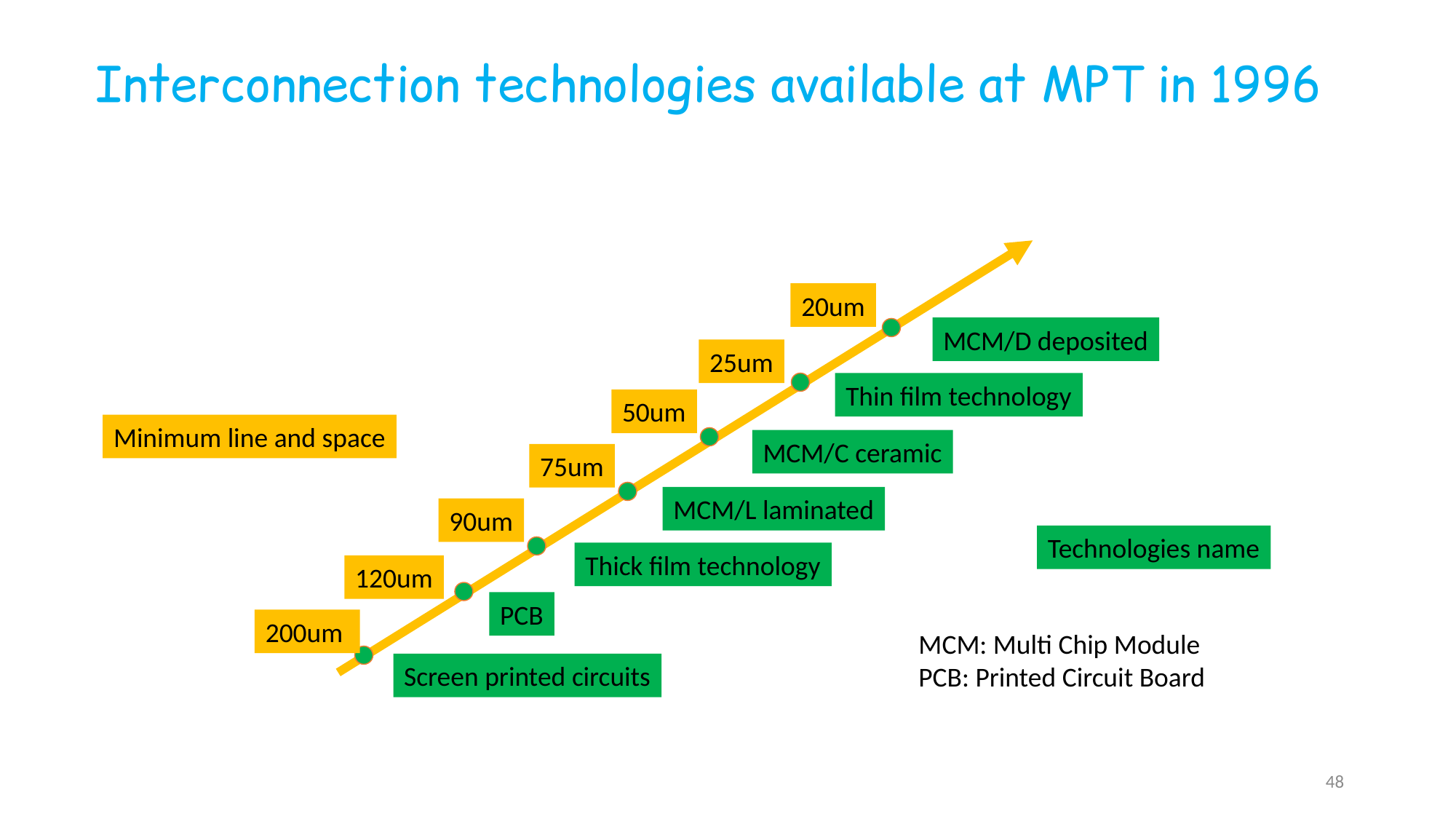

# Interconnection technologies available at MPT in 1996
20um
MCM/D deposited

25um
Thin film technology

50um
Minimum line and space

MCM/C ceramic
75um

MCM/L laminated
90um
Technologies name

Thick film technology
120um

PCB
200um
MCM: Multi Chip Module
PCB: Printed Circuit Board

Screen printed circuits
48